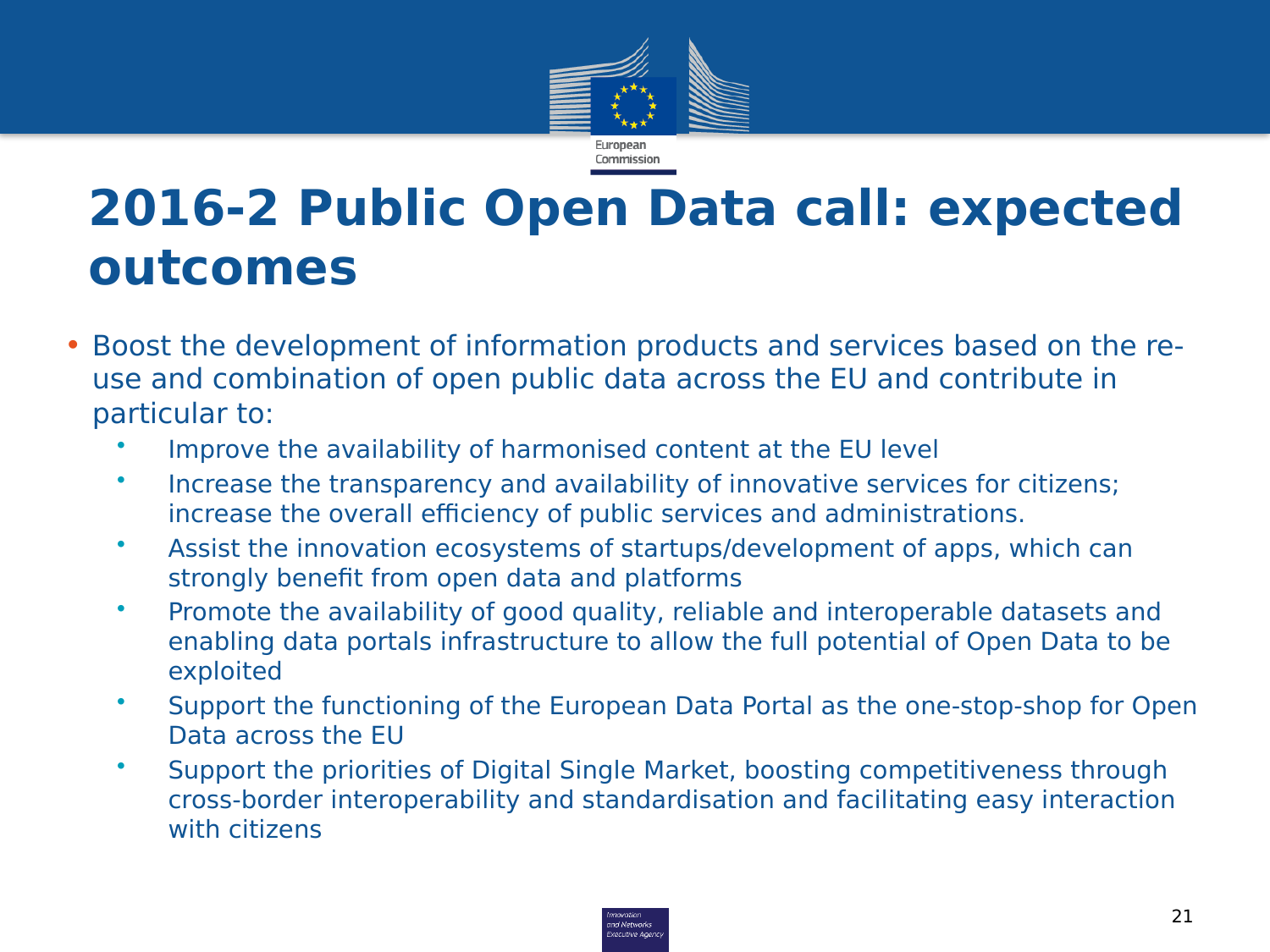

# 2016-2 Public Open Data call: expected outcomes
Boost the development of information products and services based on the re-use and combination of open public data across the EU and contribute in particular to:
Improve the availability of harmonised content at the EU level
Increase the transparency and availability of innovative services for citizens; increase the overall efficiency of public services and administrations.
Assist the innovation ecosystems of startups/development of apps, which can strongly benefit from open data and platforms
Promote the availability of good quality, reliable and interoperable datasets and enabling data portals infrastructure to allow the full potential of Open Data to be exploited
Support the functioning of the European Data Portal as the one-stop-shop for Open Data across the EU
Support the priorities of Digital Single Market, boosting competitiveness through cross-border interoperability and standardisation and facilitating easy interaction with citizens

21